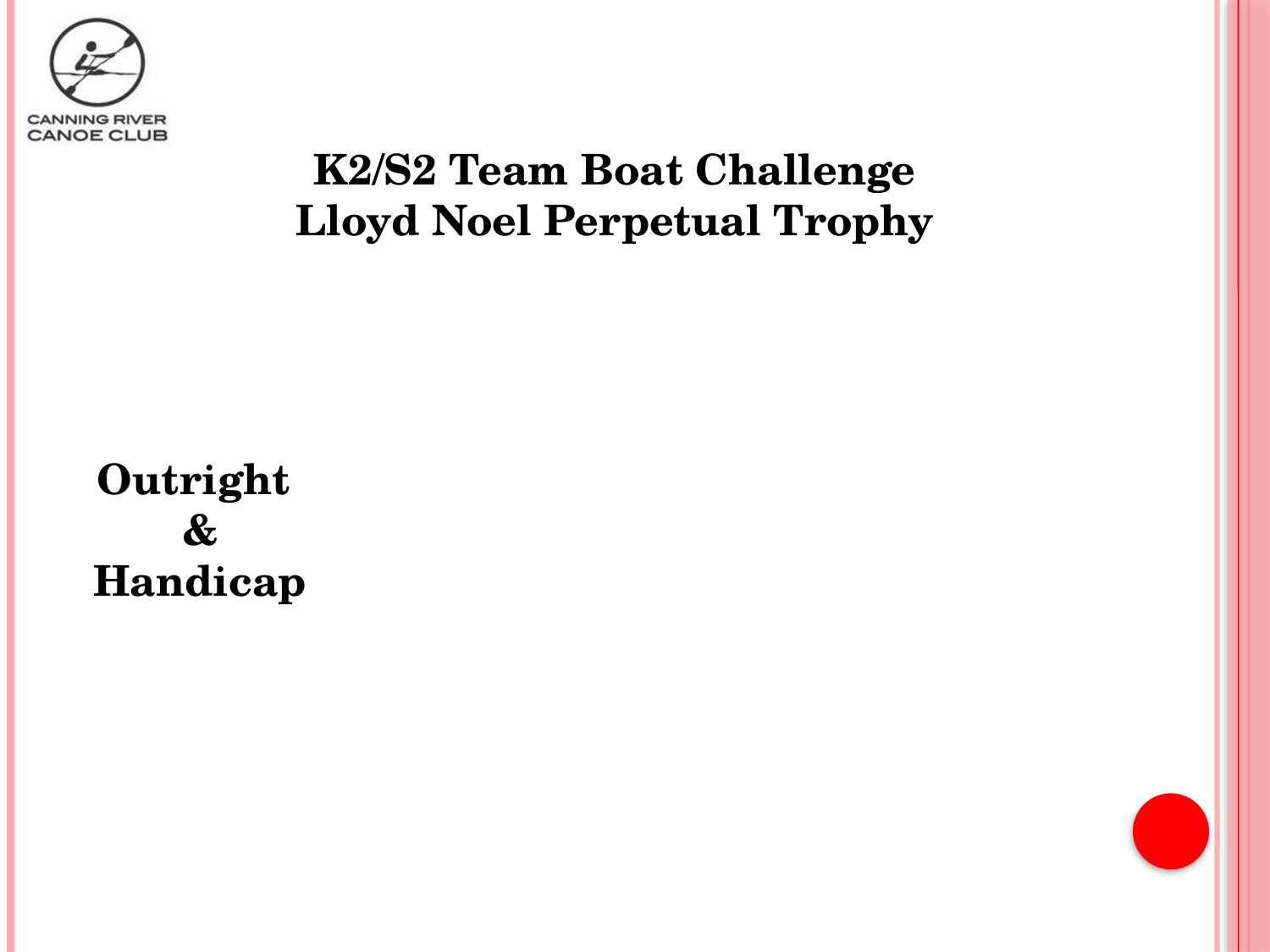

K2/S2 Team Boat Challenge
Lloyd Noel Perpetual Trophy
Outright
&
Handicap